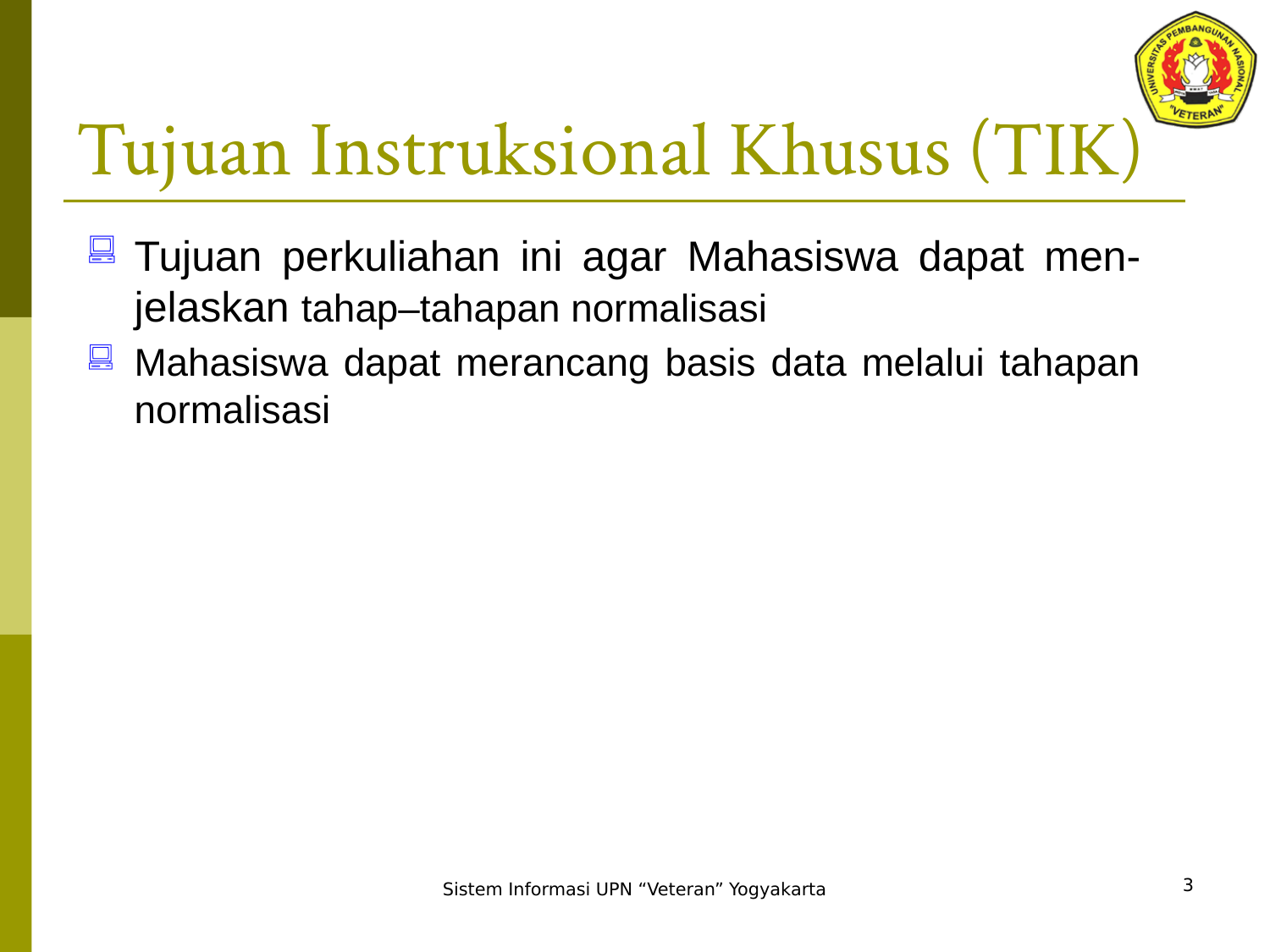

# Tujuan Instruksional Khusus (TIK)
Tujuan perkuliahan ini agar Mahasiswa dapat men-jelaskan tahap–tahapan normalisasi
Mahasiswa dapat merancang basis data melalui tahapan normalisasi
3